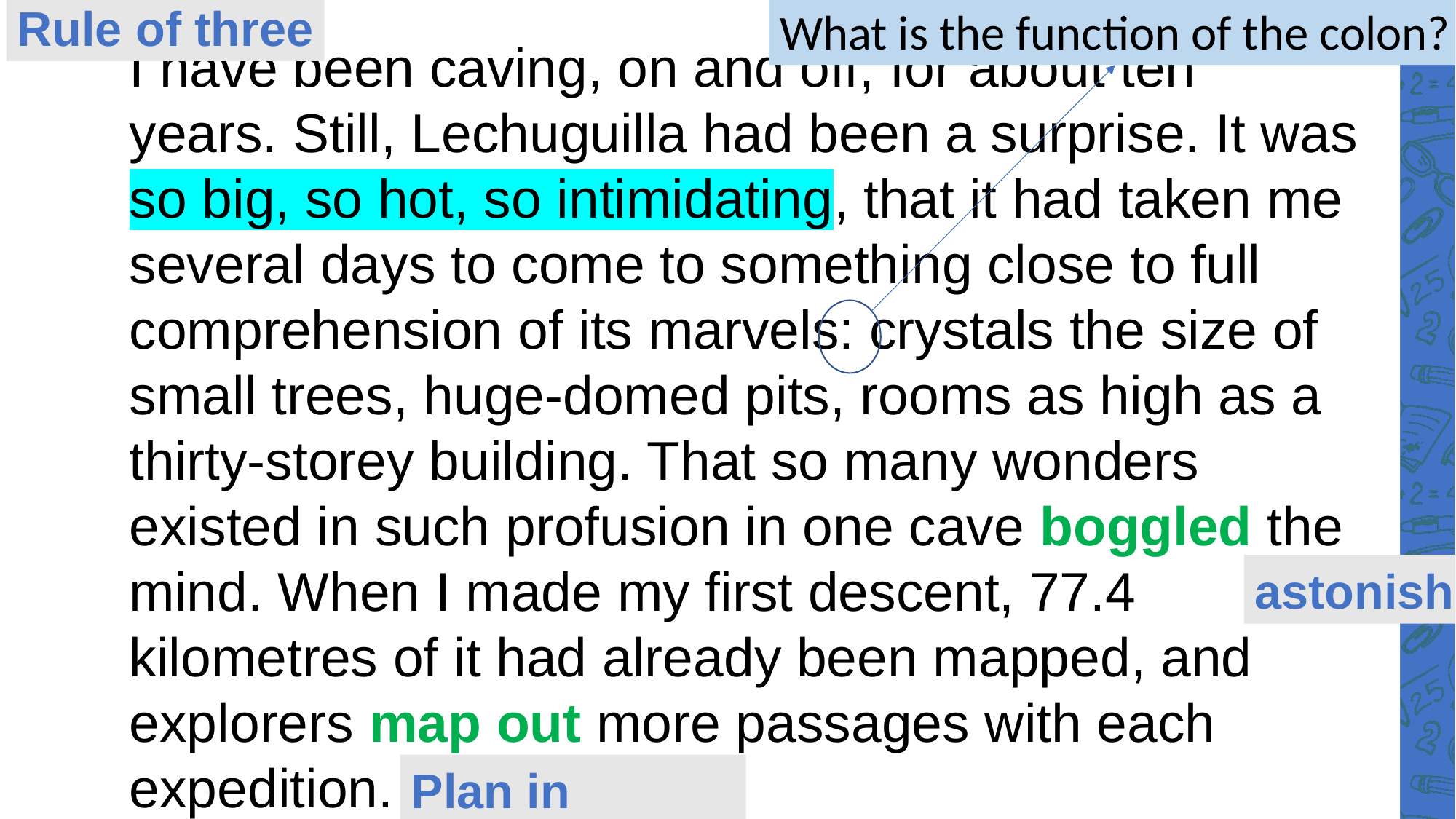

Rule of three
What is the function of the colon?
I have been caving, on and off, for about ten years. Still, Lechuguilla had been a surprise. It was so big, so hot, so intimidating, that it had taken me several days to come to something close to full comprehension of its marvels: crystals the size of small trees, huge-domed pits, rooms as high as a thirty-storey building. That so many wonders existed in such profusion in one cave boggled the mind. When I made my first descent, 77.4 kilometres of it had already been mapped, and explorers map out more passages with each expedition.

astonish
Plan in details